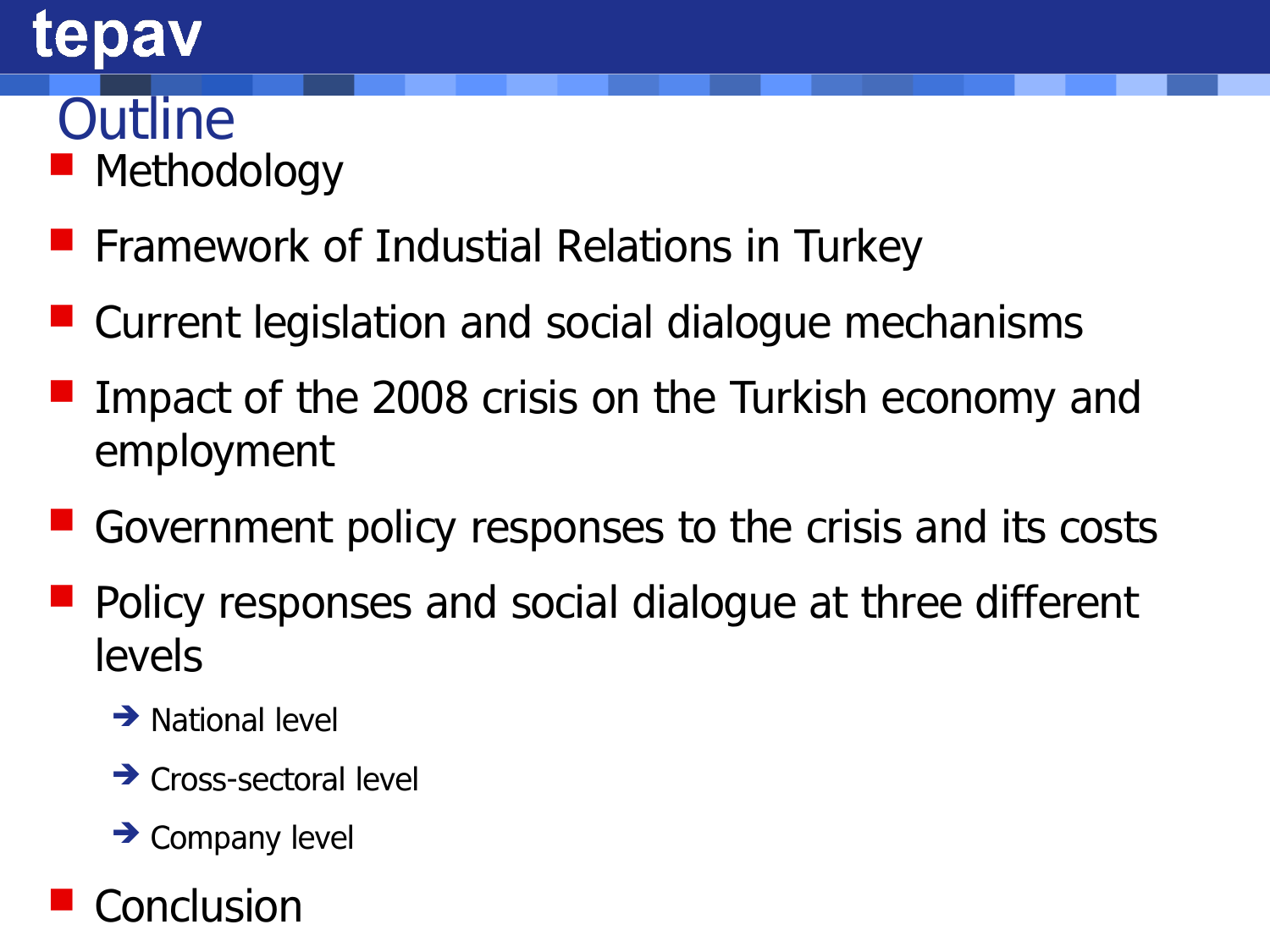

# Outline
Methodology
Framework of Industial Relations in Turkey
Current legislation and social dialogue mechanisms
Impact of the 2008 crisis on the Turkish economy and employment
Government policy responses to the crisis and its costs
Policy responses and social dialogue at three different levels
National level
Cross-sectoral level
Company level
Conclusion